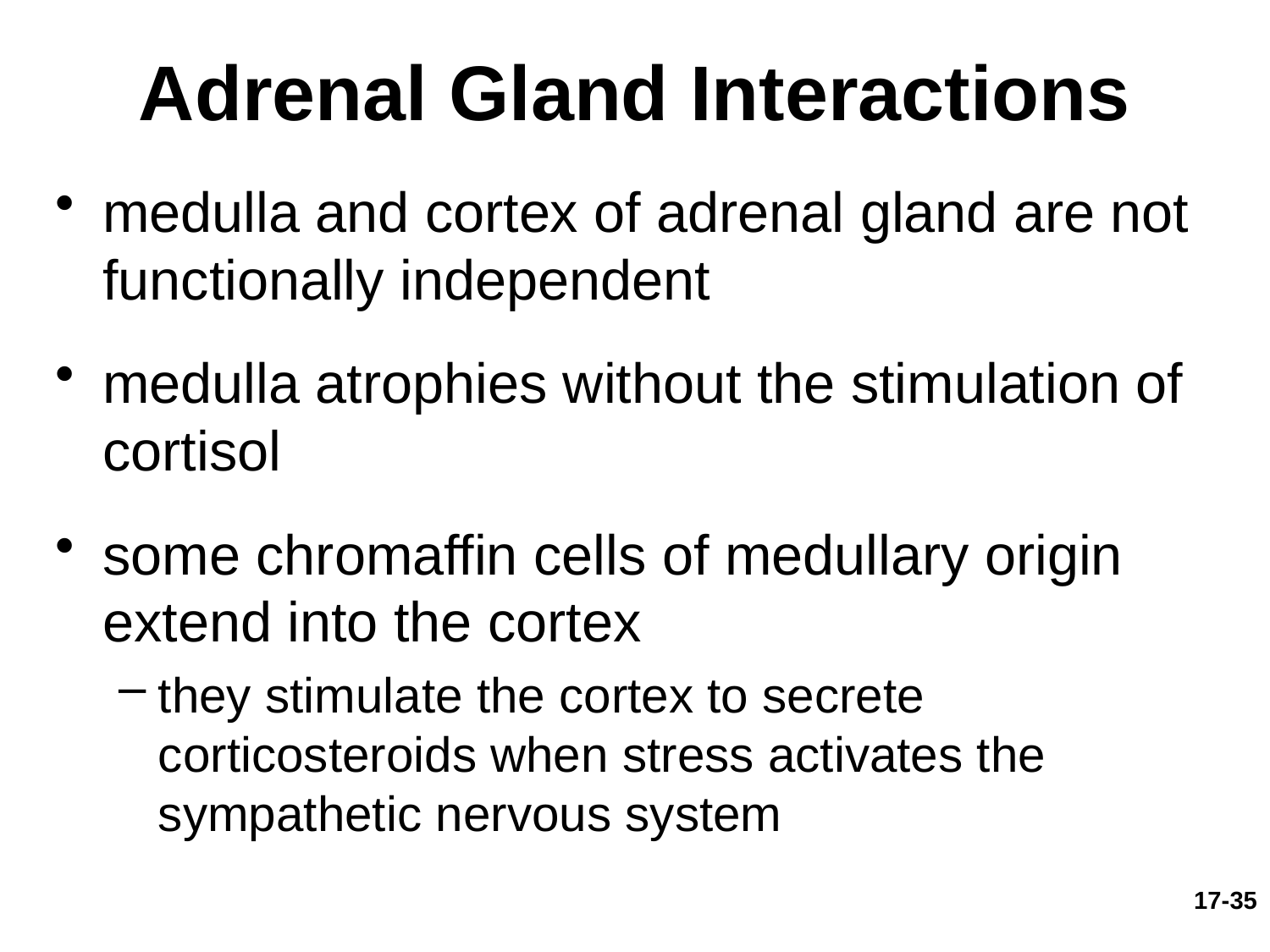

# Adrenal Gland Interactions
medulla and cortex of adrenal gland are not functionally independent

medulla atrophies without the stimulation of cortisol

some chromaffin cells of medullary origin extend into the cortex
they stimulate the cortex to secrete corticosteroids when stress activates the sympathetic nervous system
17-35